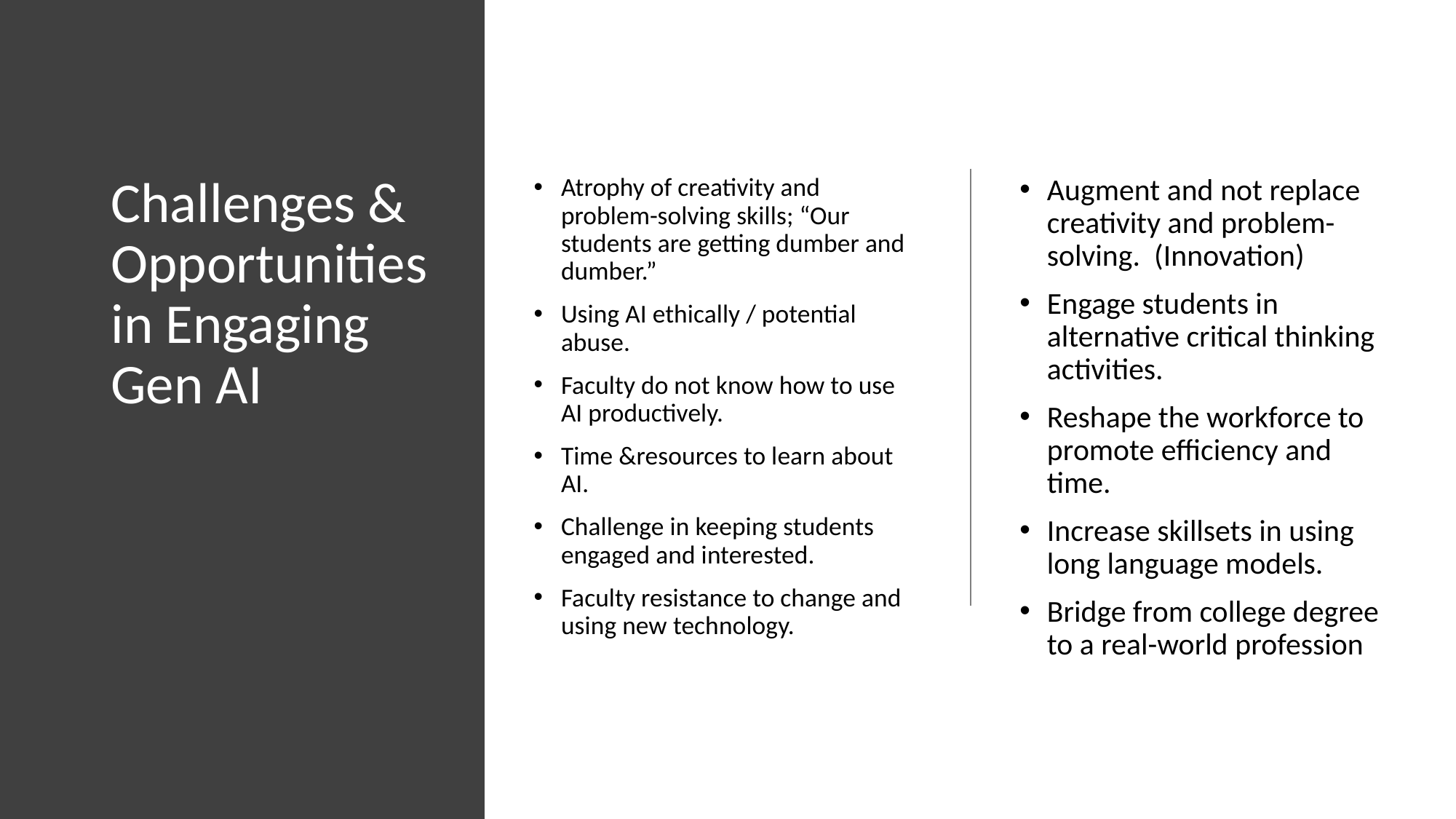

# Challenges & Opportunities in Engaging Gen AI
Atrophy of creativity and problem-solving skills; “Our students are getting dumber and dumber.”
Using AI ethically / potential abuse.
Faculty do not know how to use AI productively.
Time &resources to learn about AI.
Challenge in keeping students engaged and interested.
Faculty resistance to change and using new technology.

Augment and not replace creativity and problem-solving.  (Innovation)
Engage students in alternative critical thinking activities.
Reshape the workforce to promote efficiency and time.
Increase skillsets in using long language models.
Bridge from college degree to a real-world profession